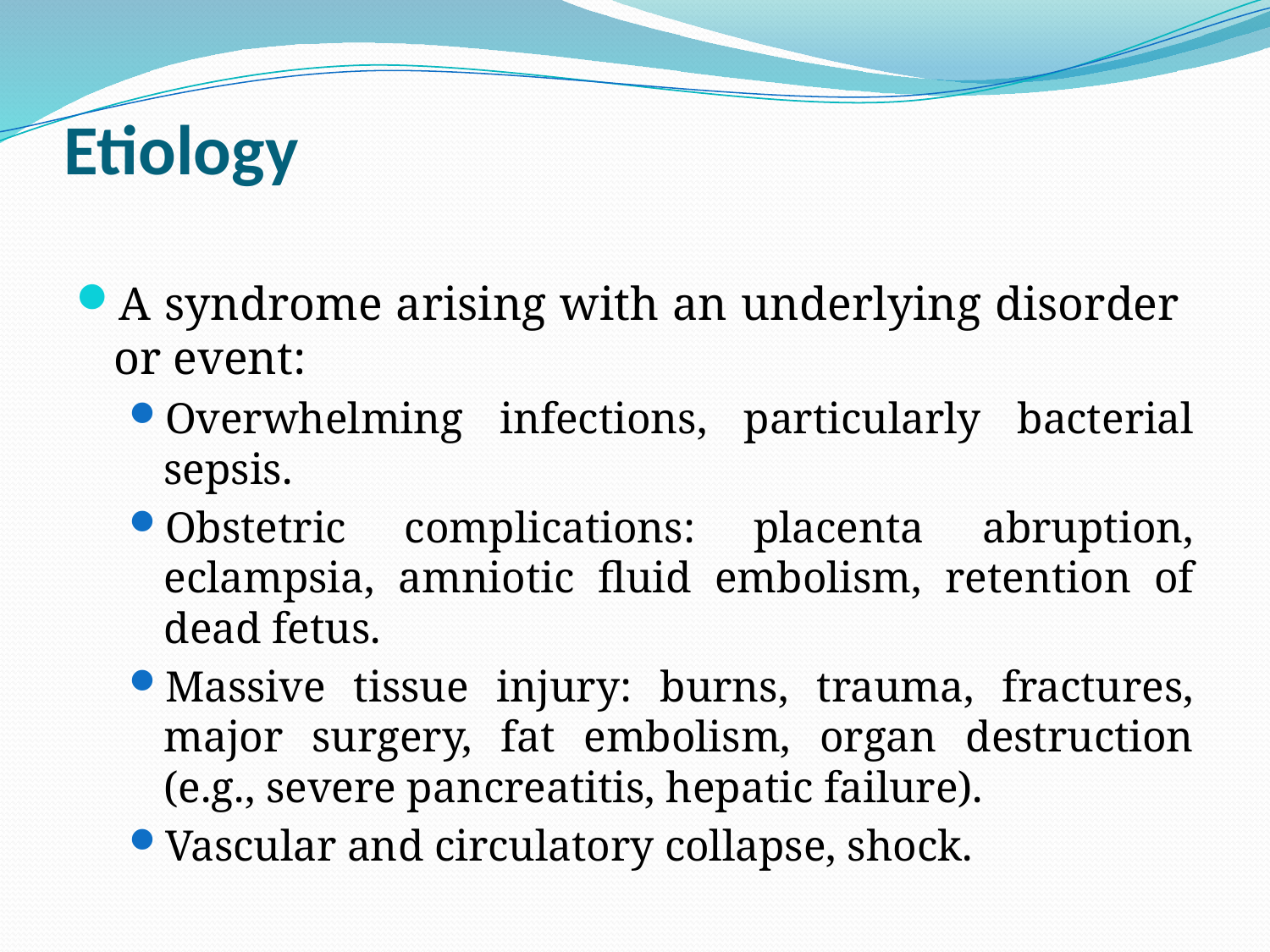

# Etiology
A syndrome arising with an underlying disorder  or event:
Overwhelming infections, particularly bacterial sepsis.
Obstetric complications: placenta abruption, eclampsia, amniotic fluid embolism, retention of dead fetus.
Massive tissue injury: burns, trauma, fractures, major surgery, fat embolism, organ destruction (e.g., severe pancreatitis, hepatic failure).
Vascular and circulatory collapse, shock.